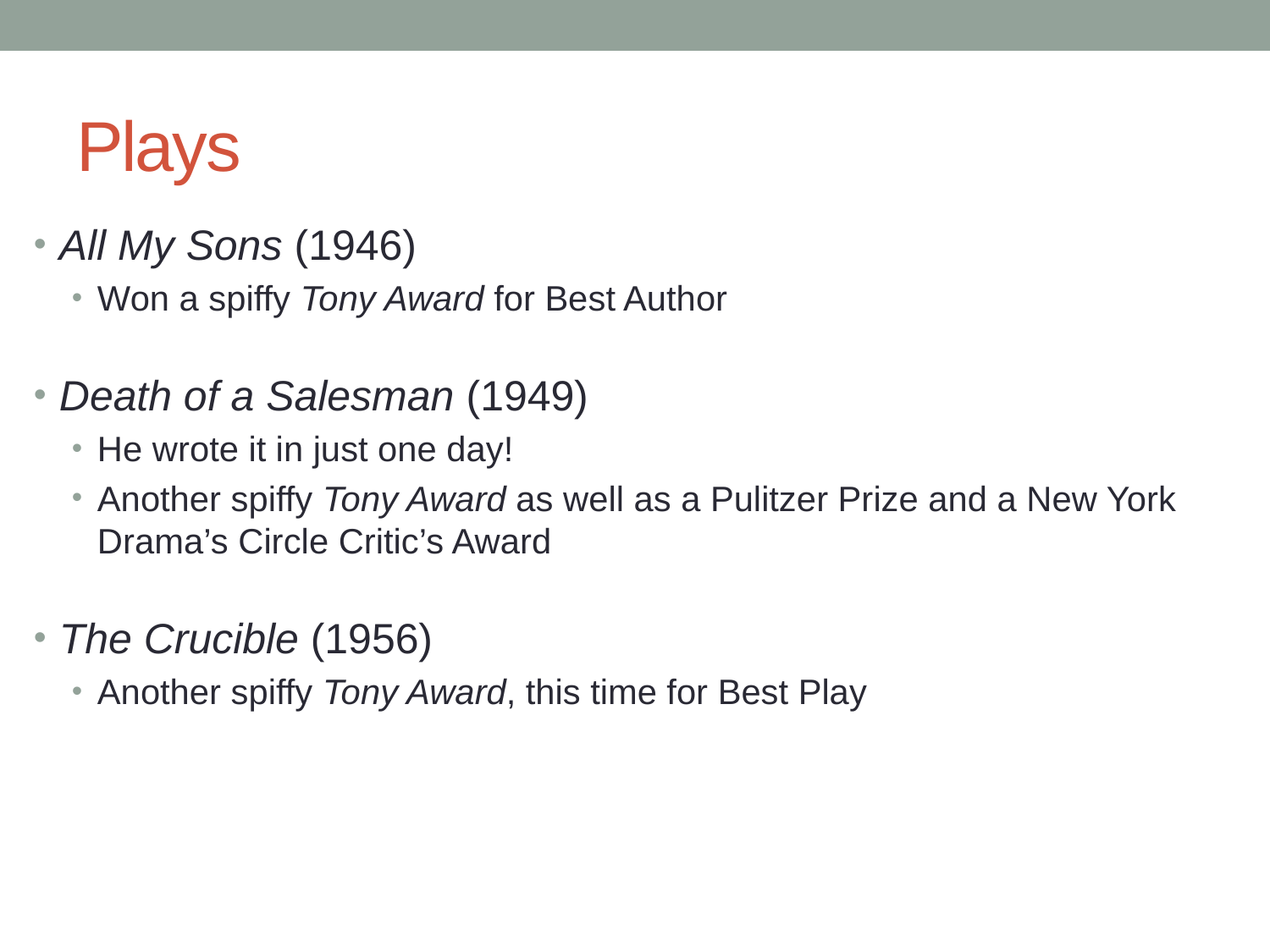

# Plays
All My Sons (1946)
Won a spiffy Tony Award for Best Author
Death of a Salesman (1949)
He wrote it in just one day!
Another spiffy Tony Award as well as a Pulitzer Prize and a New York Drama’s Circle Critic’s Award
The Crucible (1956)
Another spiffy Tony Award, this time for Best Play